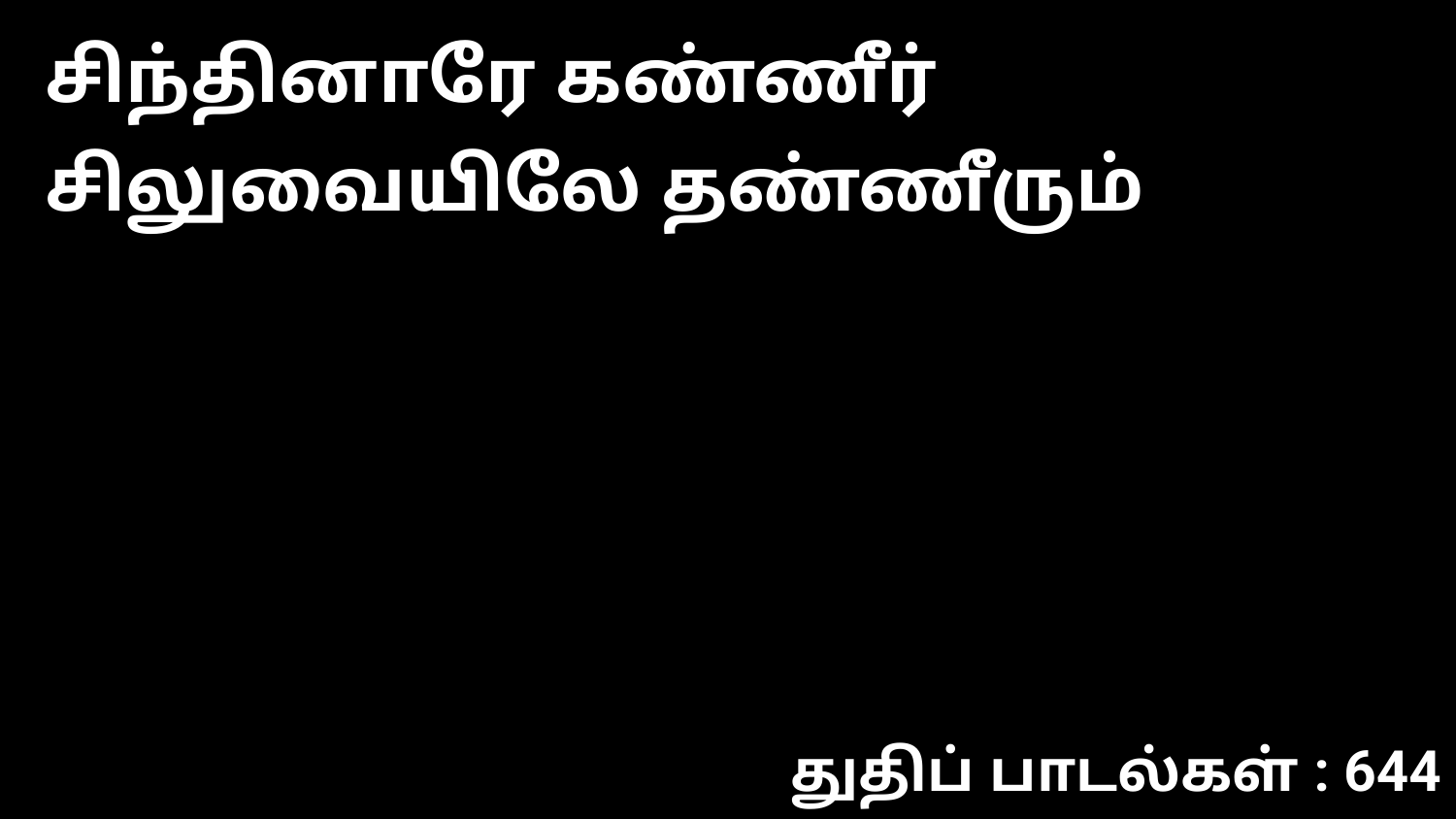

சிந்தினாரே கண்ணீர் சிலுவையிலே தண்ணீரும்
துதிப் பாடல்கள் : 644